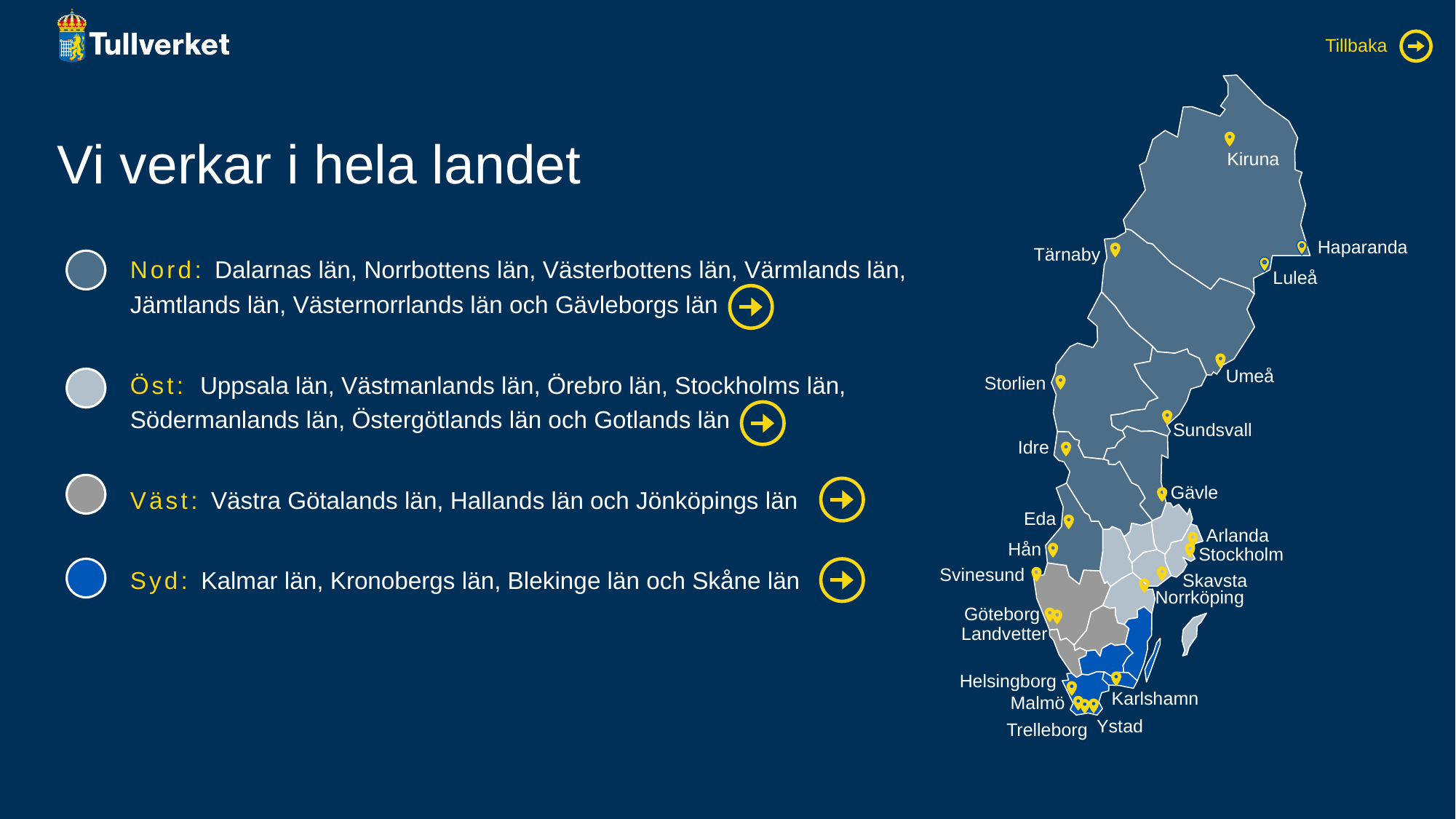

Tillbaka

Kiruna
Haparanda
Tärnaby

Luleå

Umeå
Storlien

Sundsvall
Idre

Gävle

Eda

Arlanda

Hån
Stockholm

Svinesund
Skavsta

Norrköping
Göteborg

Landvetter
Helsingborg

Karlshamn
Malmö

Ystad
Trelleborg
# Vi verkar i hela landet

Nord:  Dalarnas län, Norrbottens län, Västerbottens län, Värmlands län, Jämtlands län, Västernorrlands län och Gävleborgs län
Öst:  Uppsala län, Västmanlands län, Örebro län, Stockholms län, Södermanlands län, Östergötlands län och Gotlands län
Väst:  Västra Götalands län, Hallands län och Jönköpings län
Syd:  Kalmar län, Kronobergs län, Blekinge län och Skåne län